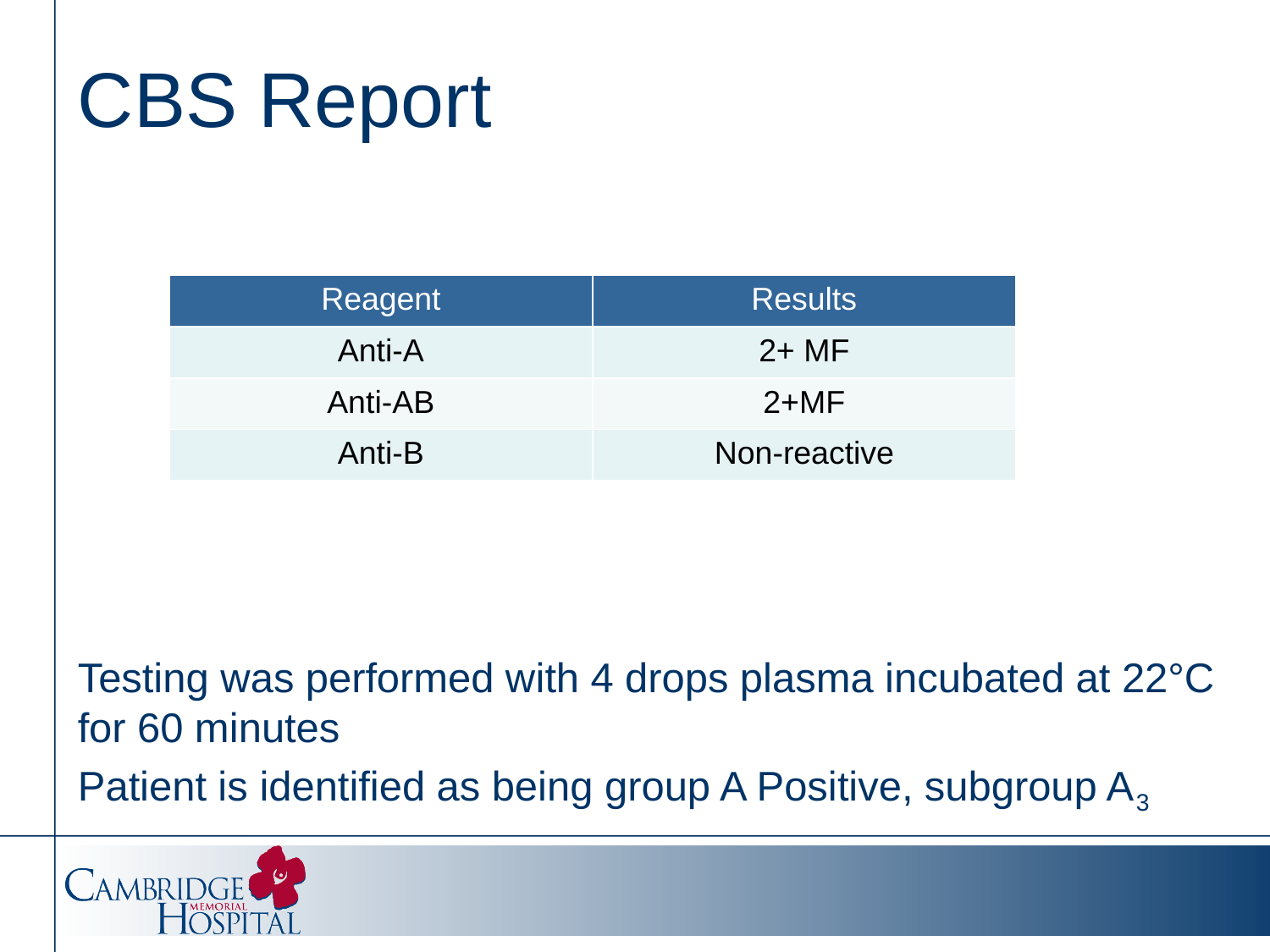

# CBS Report

Testing was performed with 4 drops plasma incubated at 22°C for 60 minutes
Patient is identified as being group A Positive, subgroup A3

| Reagent | Results |
| --- | --- |
| Anti-A | 2+ MF |
| Anti-AB | 2+MF |
| Anti-B | Non-reactive |